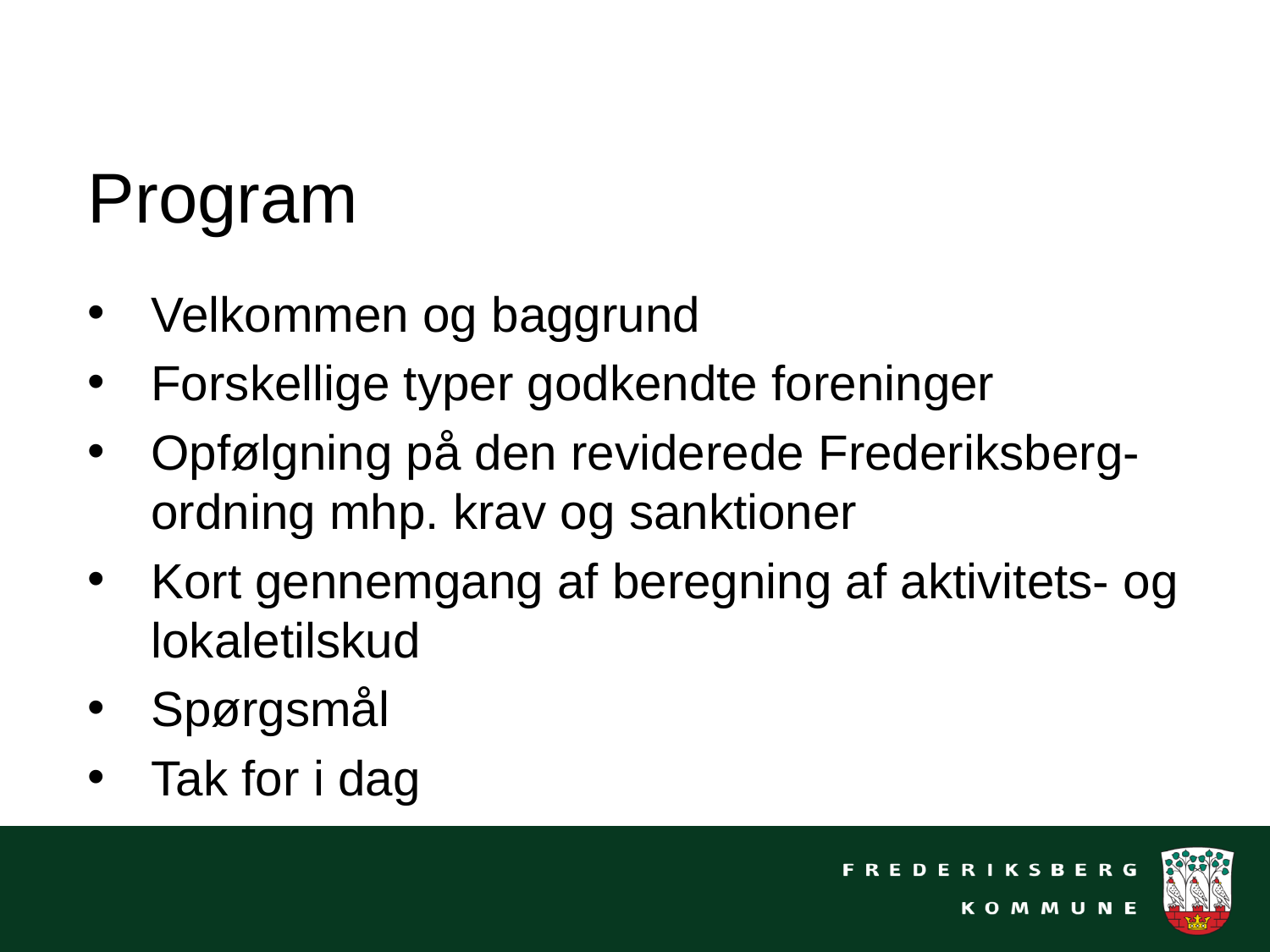

# Program
Velkommen og baggrund
Forskellige typer godkendte foreninger
Opfølgning på den reviderede Frederiksberg-ordning mhp. krav og sanktioner
Kort gennemgang af beregning af aktivitets- og lokaletilskud
Spørgsmål
Tak for i dag